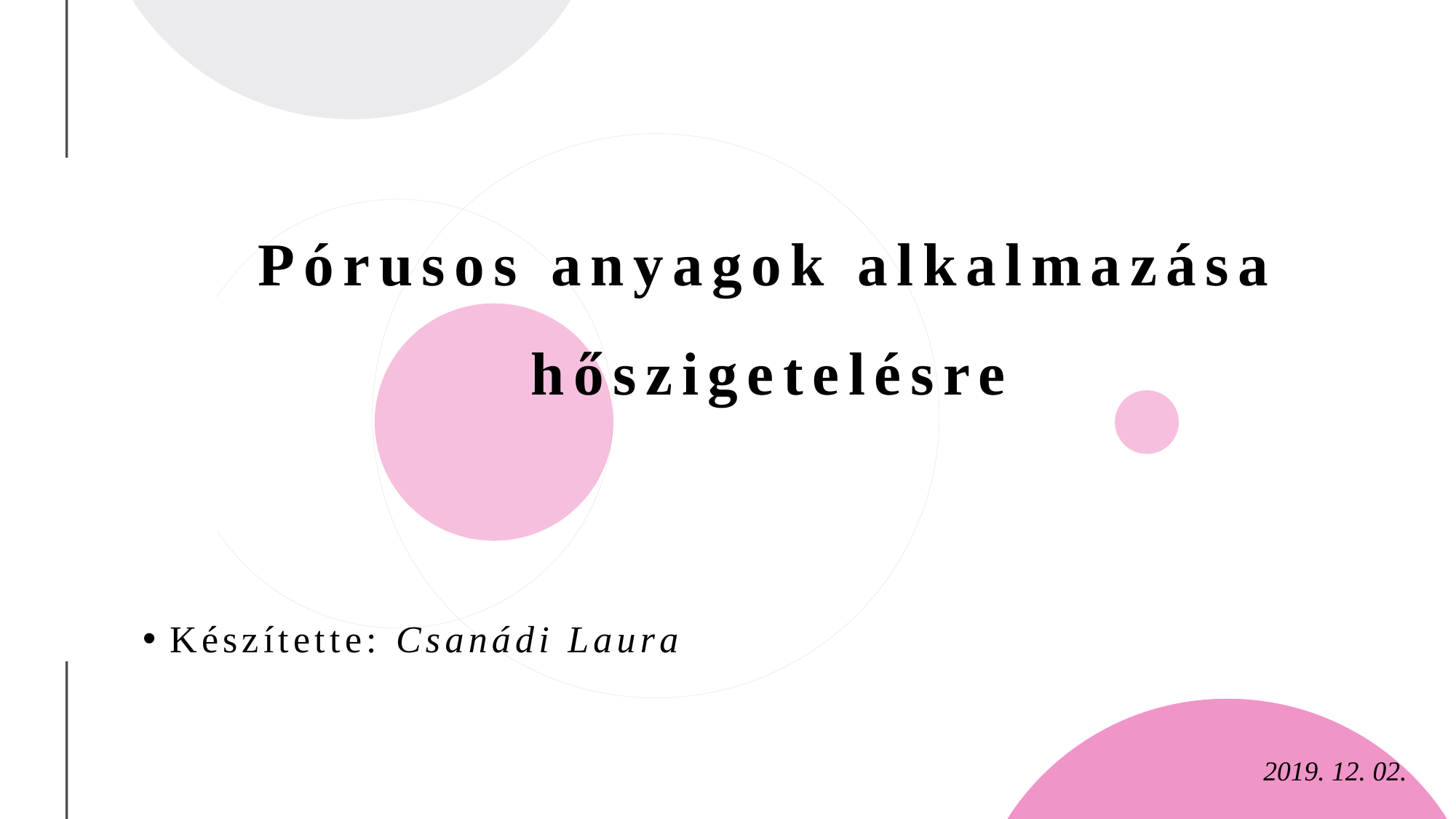

# Pórusos anyagok alkalmazása hőszigetelésre

Készítette: Csanádi Laura
2019. 12. 02.